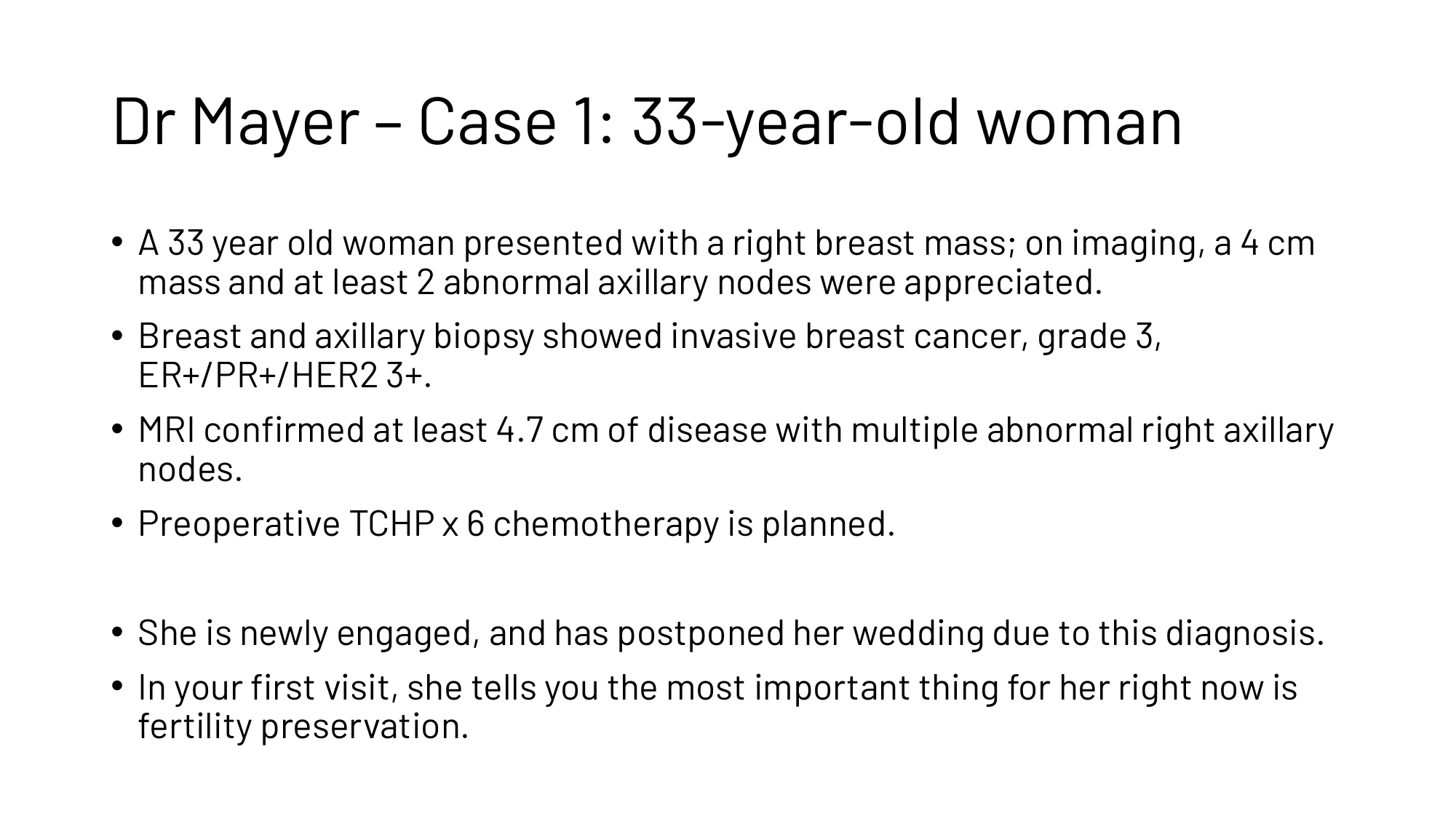

# Dr Mayer – Case 1: 33-year-old woman
A 33 year old woman presented with a right breast mass; on imaging, a 4 cm mass and at least 2 abnormal axillary nodes were appreciated.
Breast and axillary biopsy showed invasive breast cancer, grade 3, ER+/PR+/HER2 3+.
MRI confirmed at least 4.7 cm of disease with multiple abnormal right axillary nodes.
Preoperative TCHP x 6 chemotherapy is planned.

She is newly engaged, and has postponed her wedding due to this diagnosis.
In your first visit, she tells you the most important thing for her right now is fertility preservation.